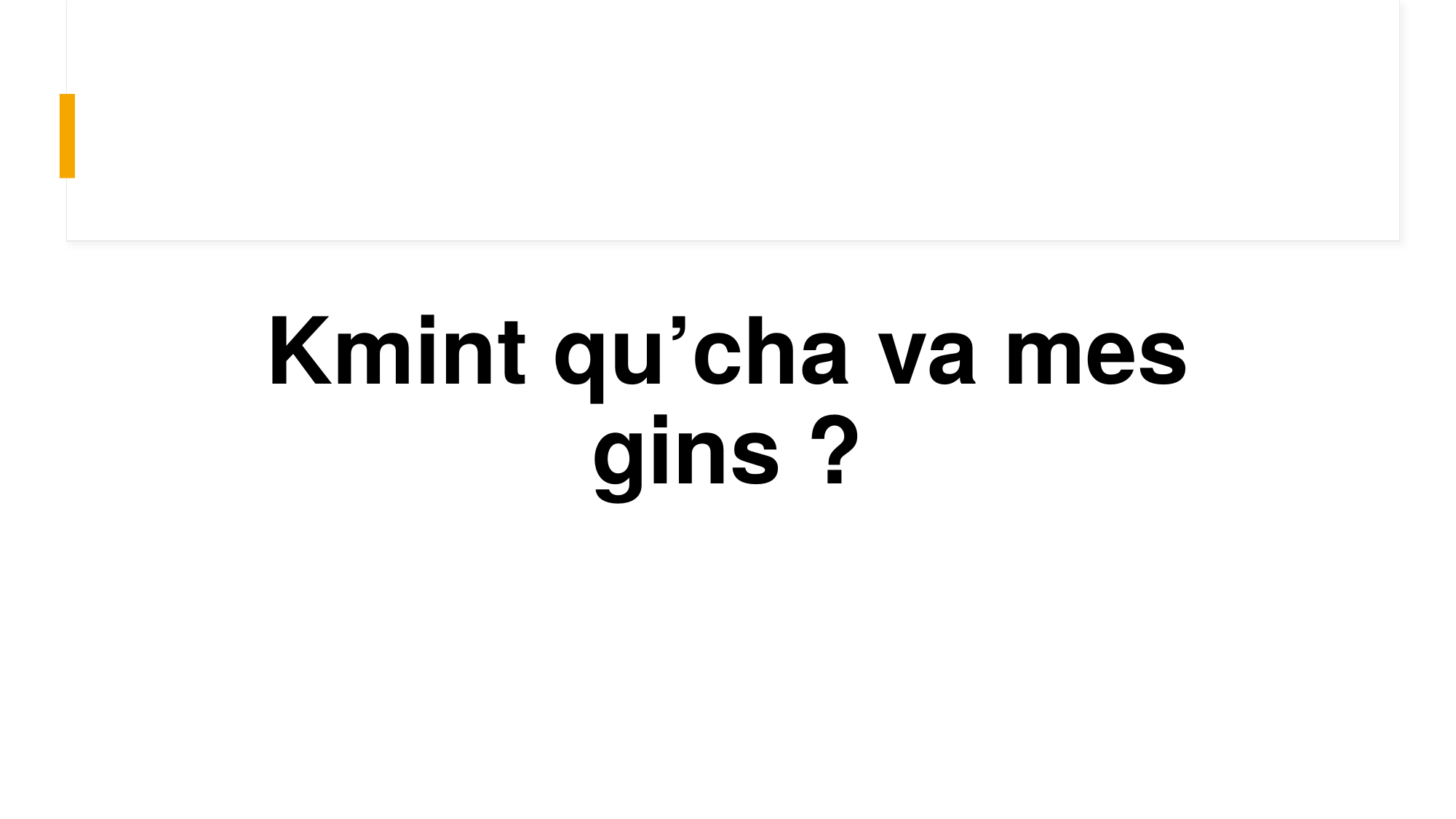

# Kmint qu’cha va mes gins ?